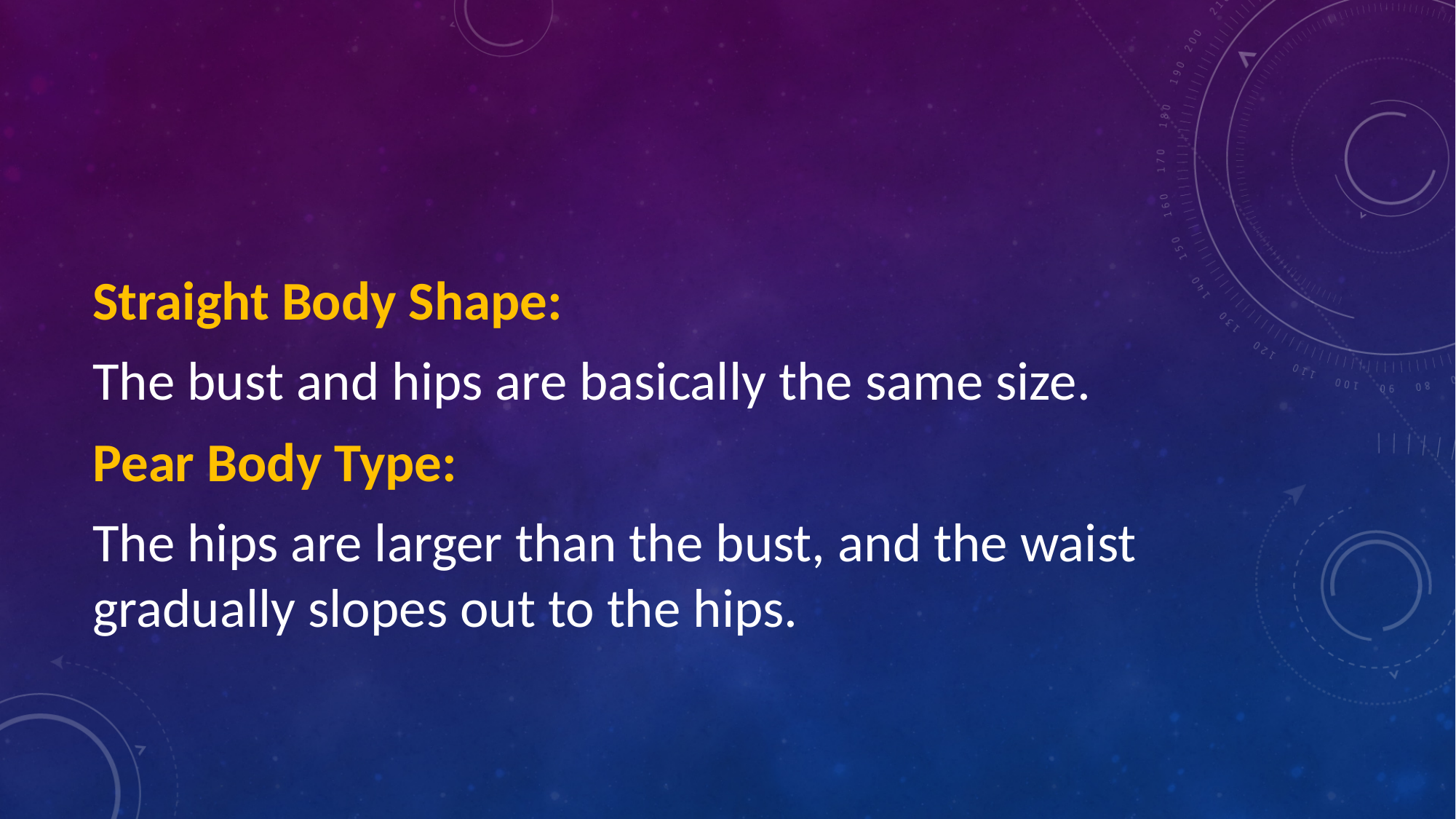

Straight Body Shape:
The bust and hips are basically the same size.
Pear Body Type:
The hips are larger than the bust, and the waist gradually slopes out to the hips.